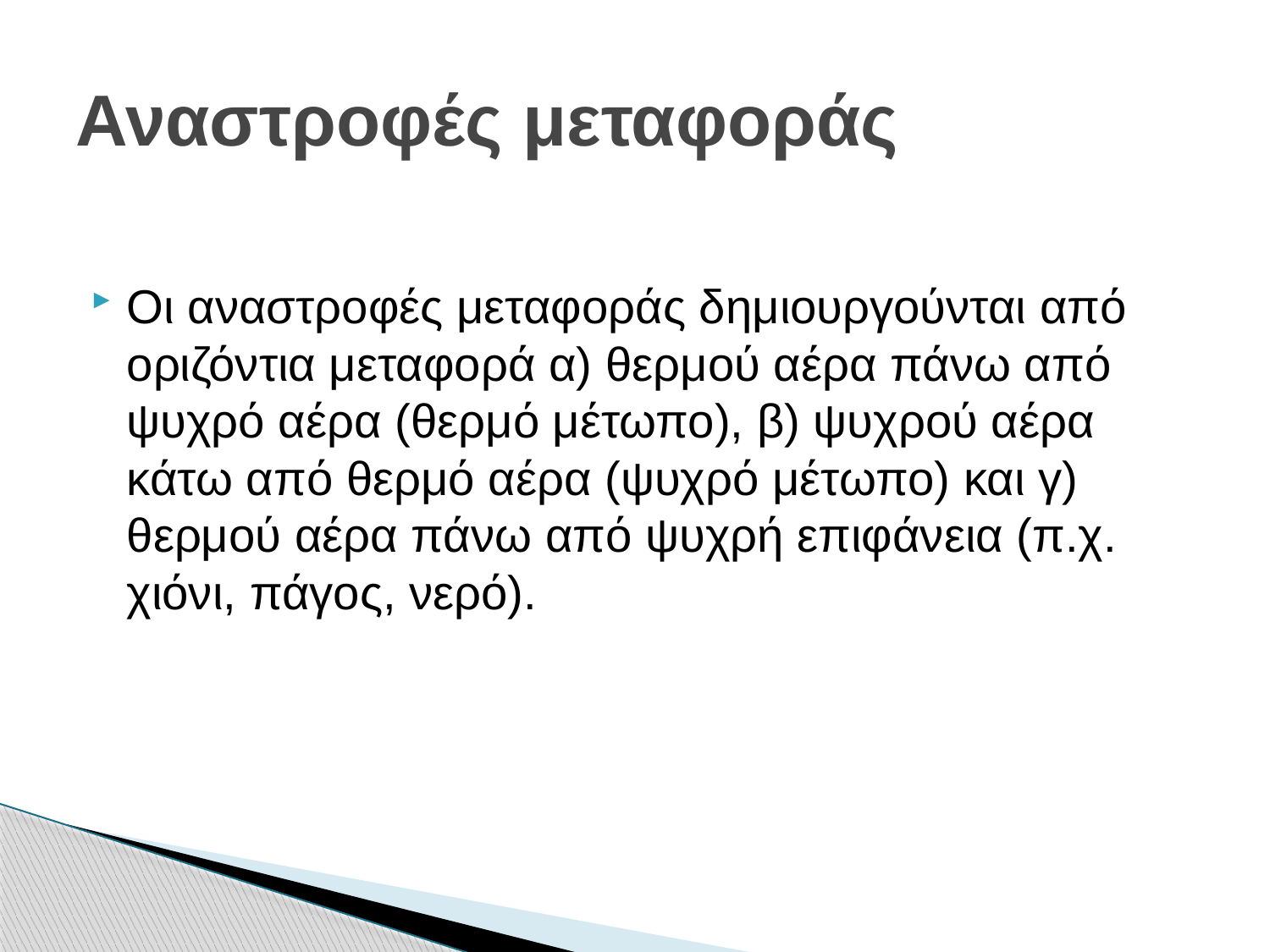

# Αναστροφές μεταφοράς

Οι αναστροφές μεταφοράς δημιουργούνται από οριζόντια μεταφορά α) θερμού αέρα πάνω από ψυχρό αέρα (θερμό μέτωπο), β) ψυχρού αέρα κάτω από θερμό αέρα (ψυχρό μέτωπο) και γ) θερμού αέρα πάνω από ψυχρή επιφάνεια (π.χ. χιόνι, πάγος, νερό).